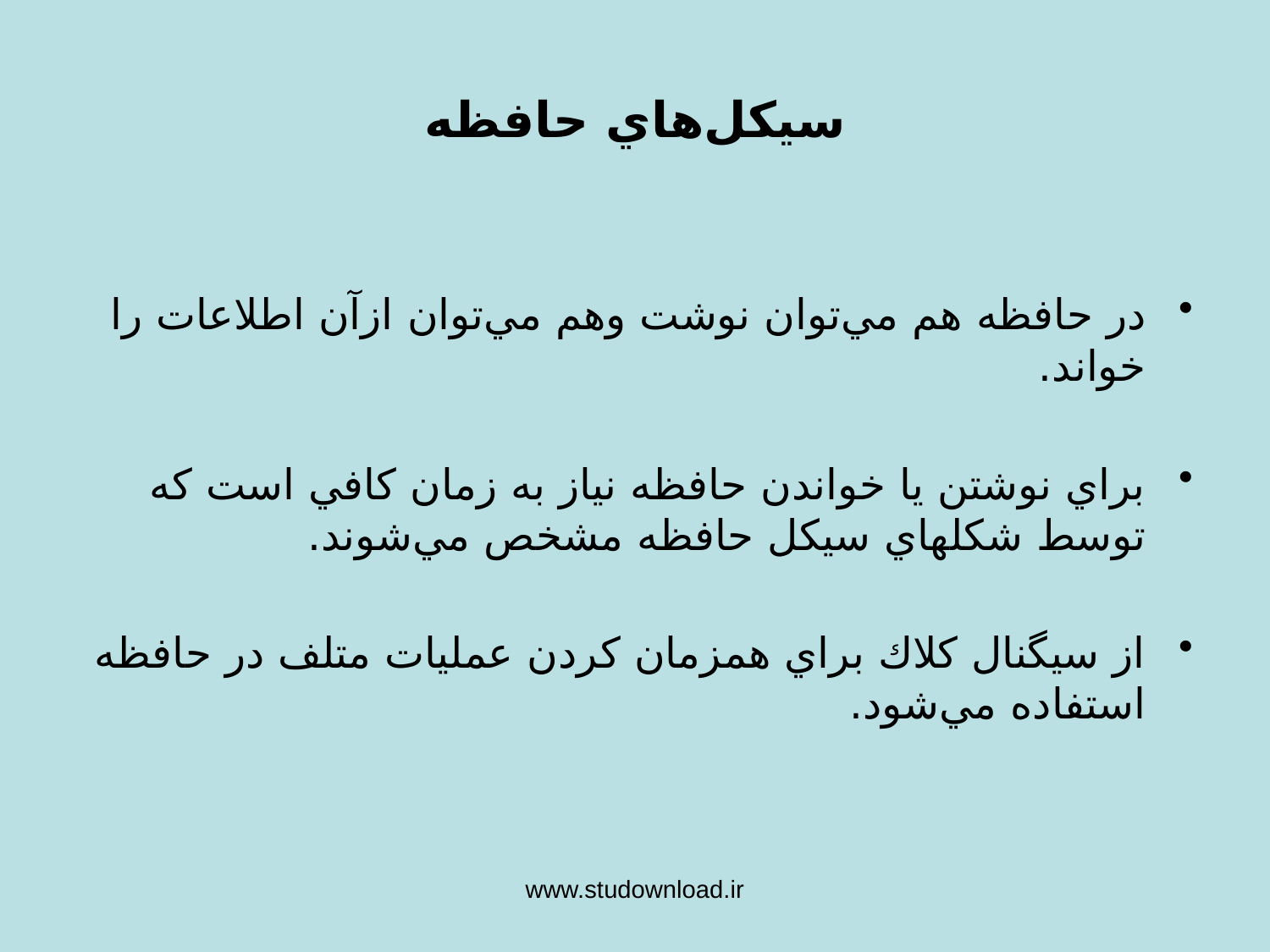

سيكل‌هاي حافظه

در حافظه هم مي‌توان نوشت وهم مي‌توان ازآن اطلاعات را خواند.

براي نوشتن يا خواندن حافظه نياز به زمان كافي است كه توسط شكلهاي سيكل حافظه مشخص مي‌شوند.

از سيگنال كلاك براي همزمان كردن عمليات متلف در حافظه استفاده مي‌شود.
www.studownload.ir